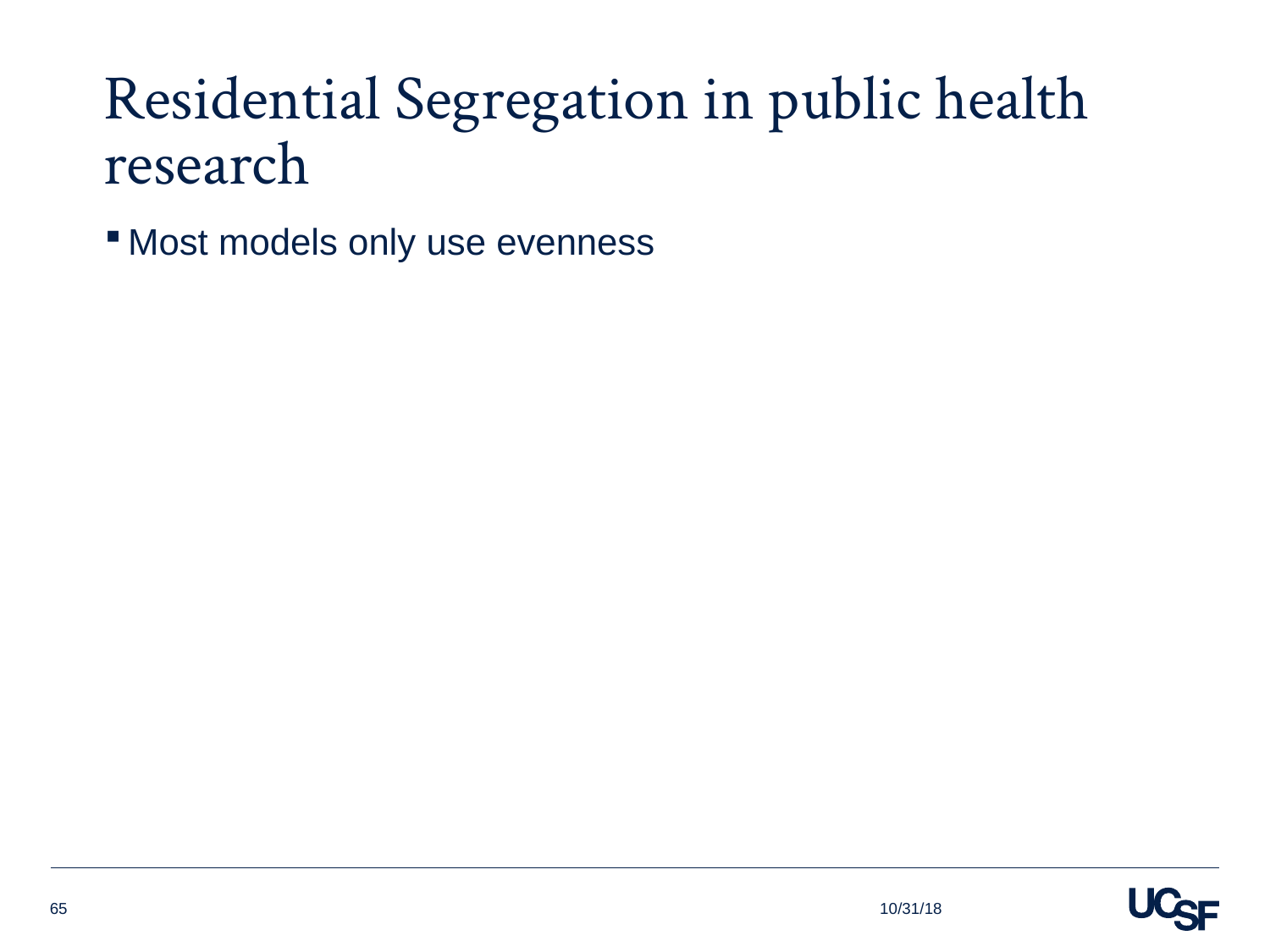

# Residential Segregation in public health research
Most models only use evenness
10/31/18
65